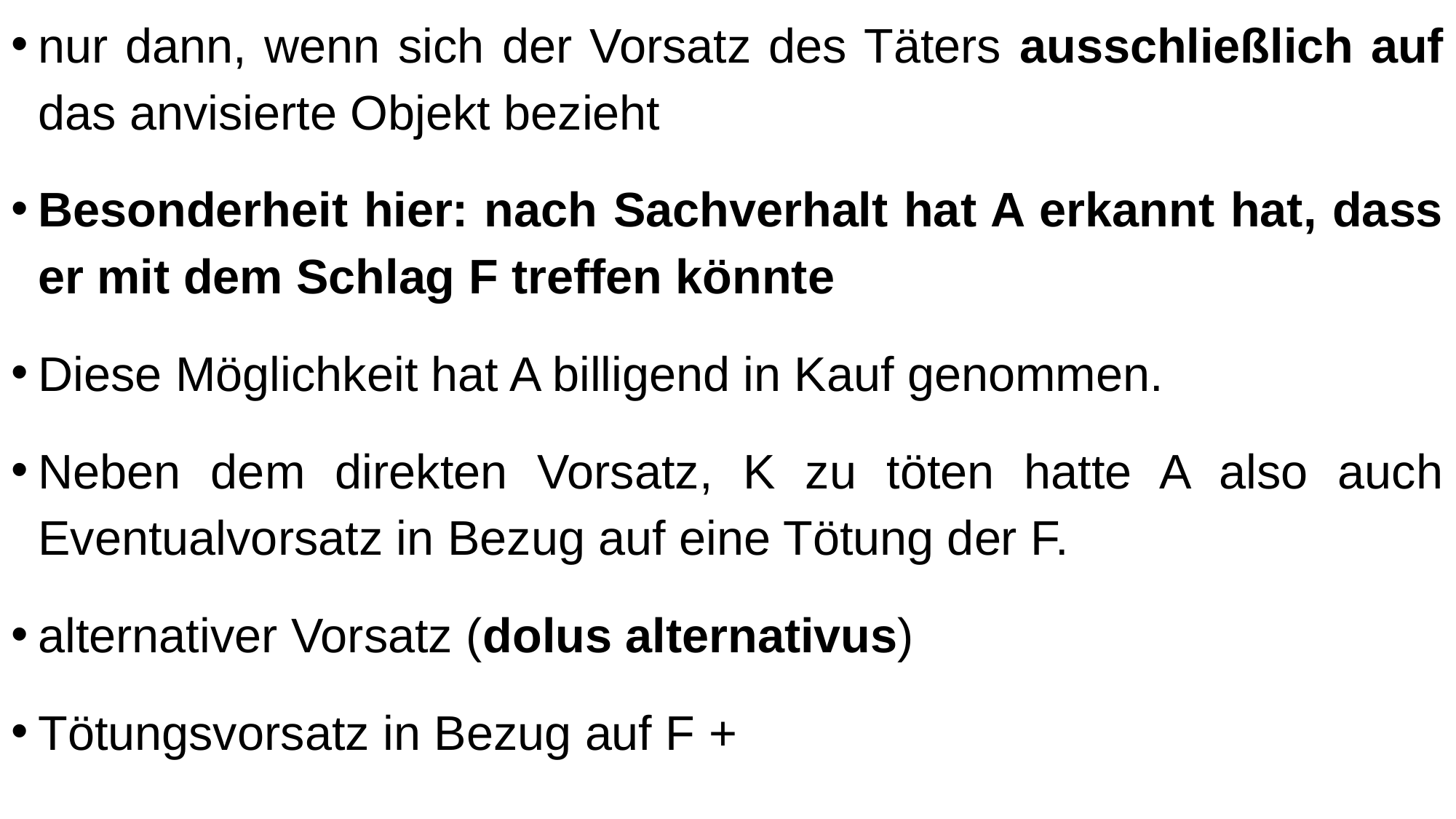

nur dann, wenn sich der Vorsatz des Täters ausschließlich auf das anvisierte Objekt bezieht
Besonderheit hier: nach Sachverhalt hat A erkannt hat, dass er mit dem Schlag F treffen könnte
Diese Möglichkeit hat A billigend in Kauf genommen.
Neben dem direkten Vorsatz, K zu töten hatte A also auch Eventualvorsatz in Bezug auf eine Tötung der F.
alternativer Vorsatz (dolus alternativus)
Tötungsvorsatz in Bezug auf F +